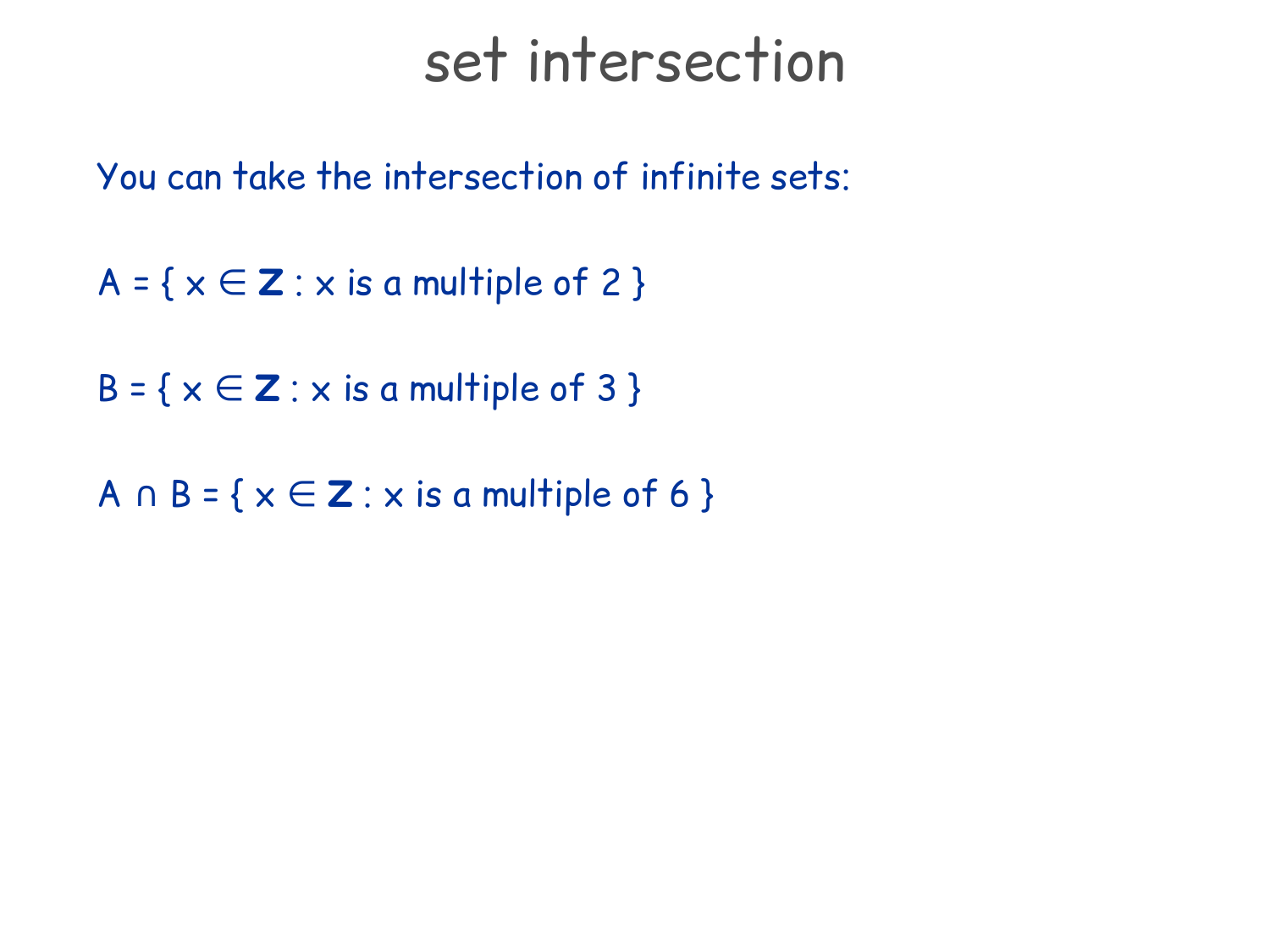

# set intersection
You can take the intersection of infinite sets:

A = { x ∈ Z : x is a multiple of 2 }

B = { x ∈ Z : x is a multiple of 3 }

A ∩ B = { x ∈ Z : x is a multiple of 6 }